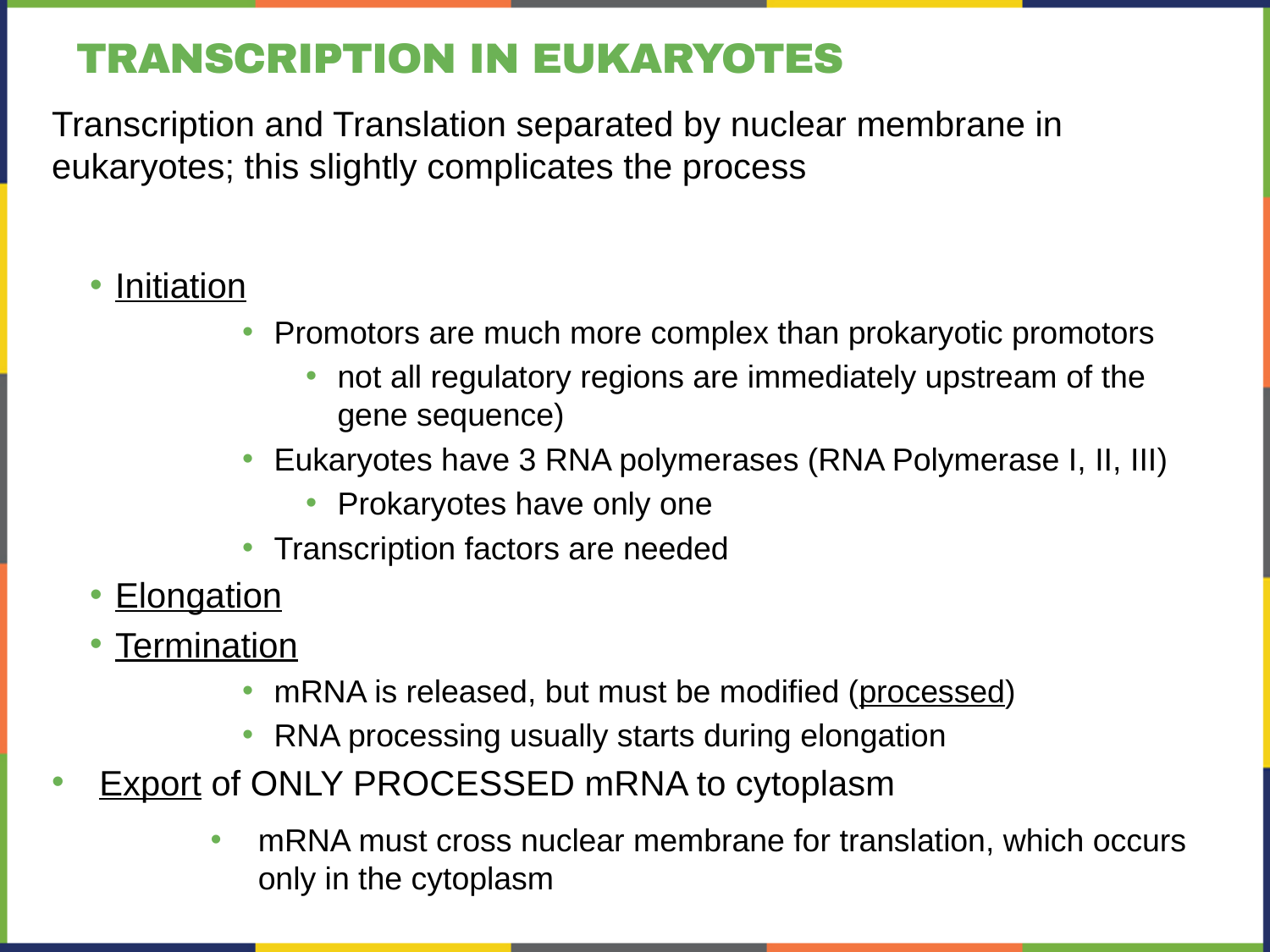

# TRAnsCRIPTION IN Eukaryotes
Transcription and Translation separated by nuclear membrane in eukaryotes; this slightly complicates the process

Initiation
Promotors are much more complex than prokaryotic promotors
not all regulatory regions are immediately upstream of the gene sequence)
Eukaryotes have 3 RNA polymerases (RNA Polymerase I, II, III)
Prokaryotes have only one
Transcription factors are needed
Elongation
Termination
mRNA is released, but must be modified (processed)
RNA processing usually starts during elongation
Export of ONLY PROCESSED mRNA to cytoplasm
mRNA must cross nuclear membrane for translation, which occurs only in the cytoplasm